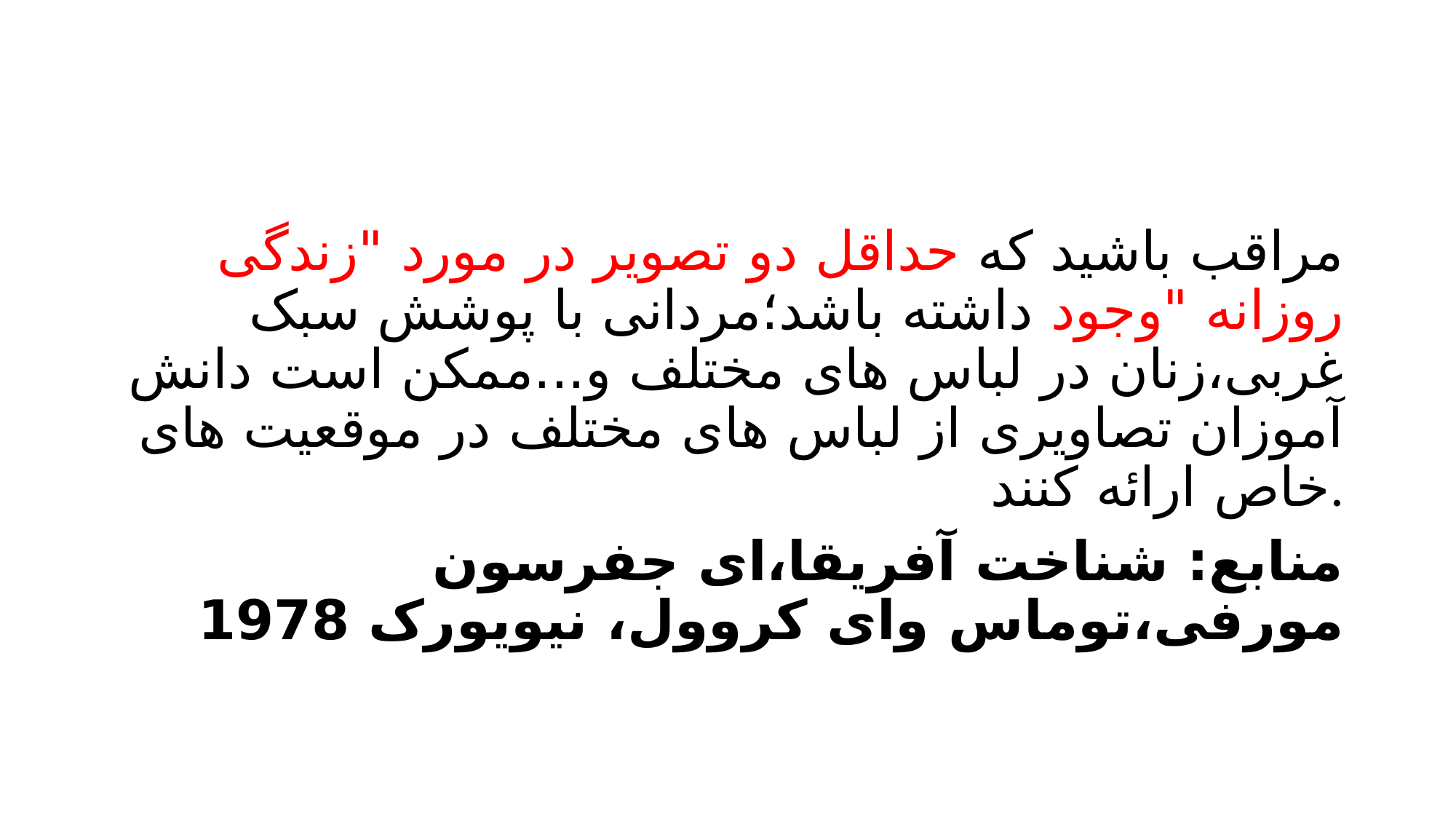

#
مراقب باشید که حداقل دو تصویر در مورد "زندگی روزانه "وجود داشته باشد؛مردانی با پوشش سبک غربی،زنان در لباس های مختلف و...ممکن است دانش آموزان تصاویری از لباس های مختلف در موقعیت های خاص ارائه کنند.
منابع: شناخت آفریقا،ای جفرسون مورفی،توماس وای کروول، نیویورک 1978